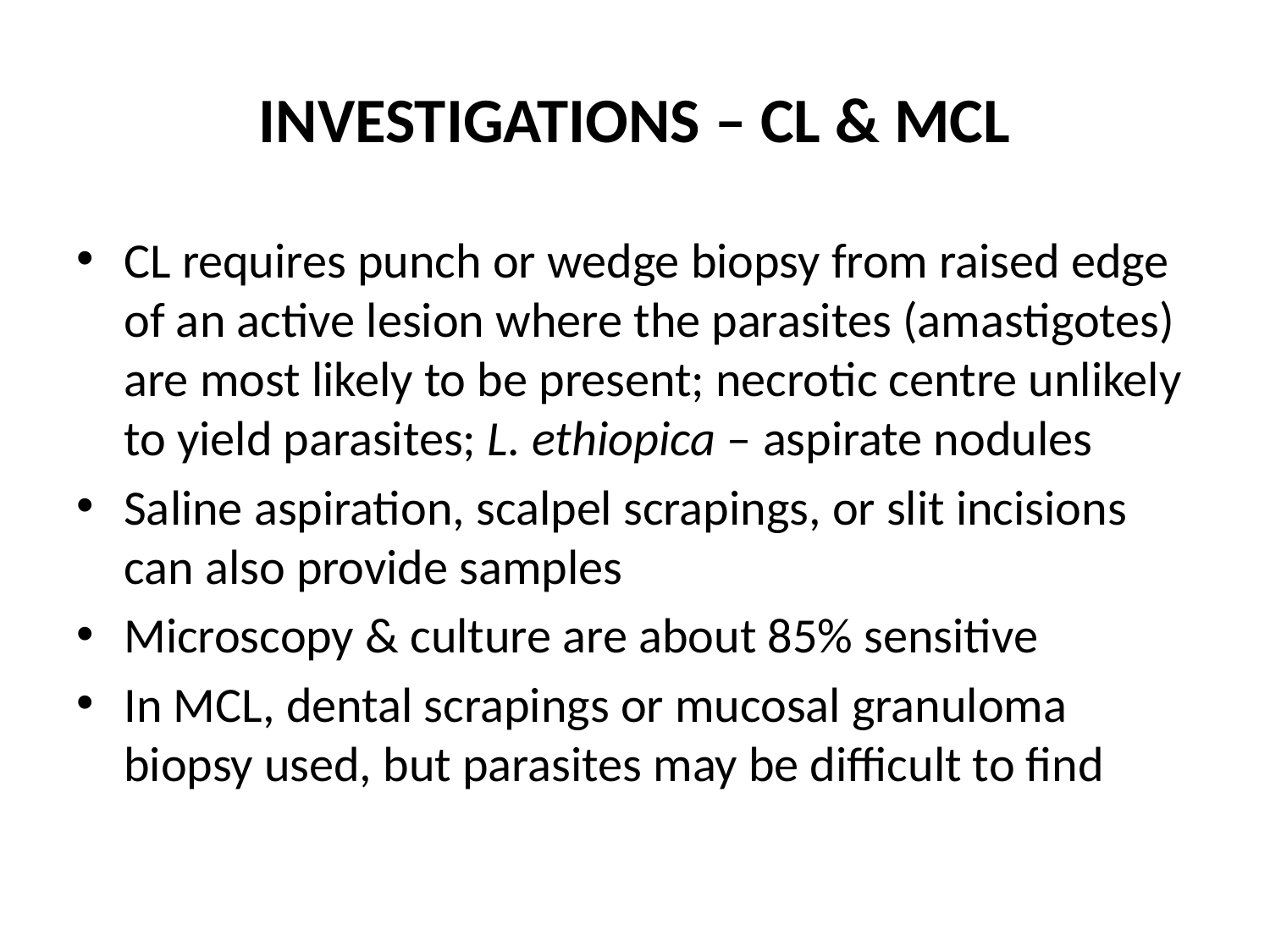

# INVESTIGATIONS – CL & MCL
CL requires punch or wedge biopsy from raised edge of an active lesion where the parasites (amastigotes) are most likely to be present; necrotic centre unlikely to yield parasites; L. ethiopica – aspirate nodules
Saline aspiration, scalpel scrapings, or slit incisions can also provide samples
Microscopy & culture are about 85% sensitive
In MCL, dental scrapings or mucosal granuloma biopsy used, but parasites may be difficult to find